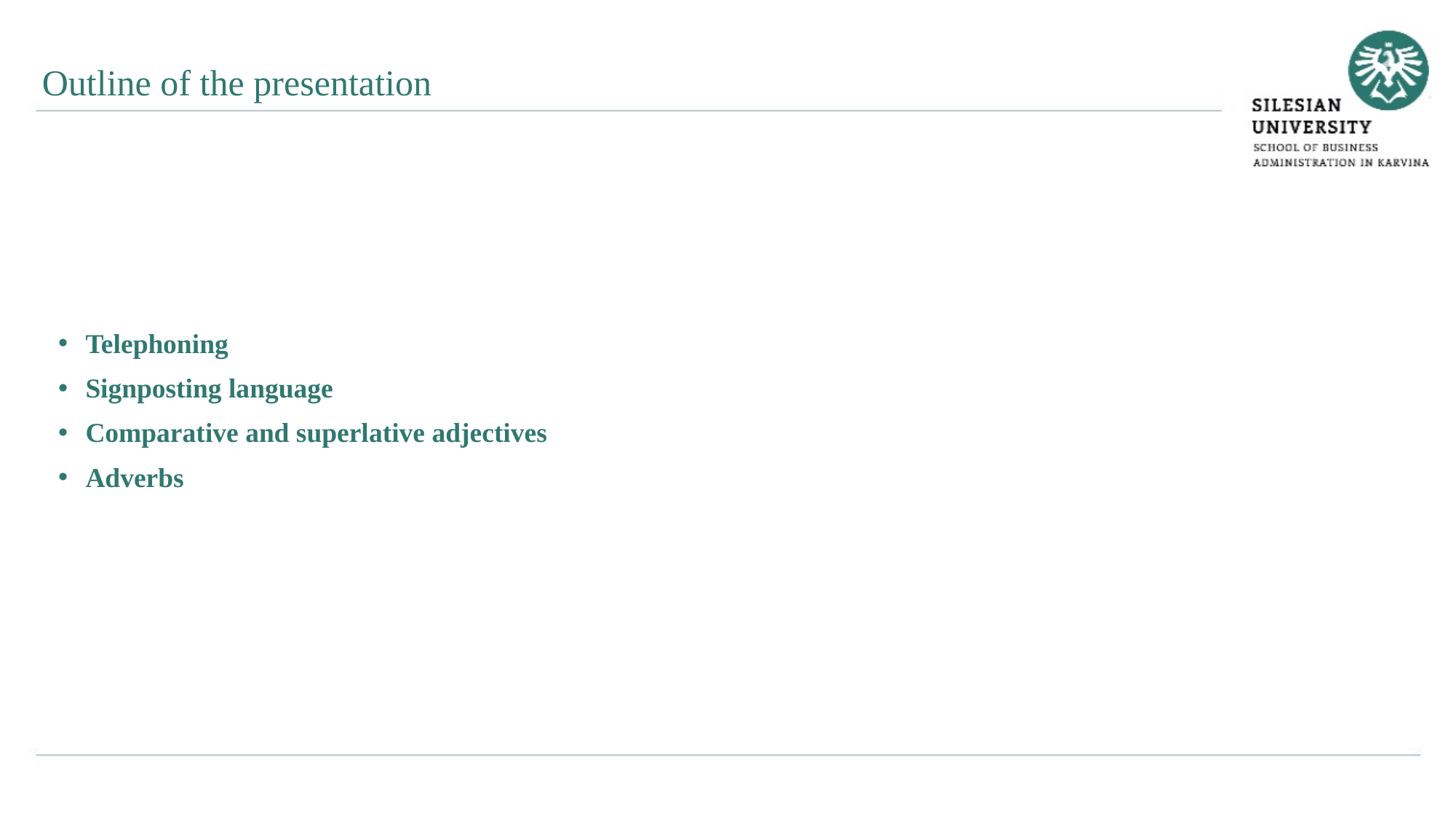

Outline of the presentation
Telephoning
Signposting language
Comparative and superlative adjectives
Adverbs